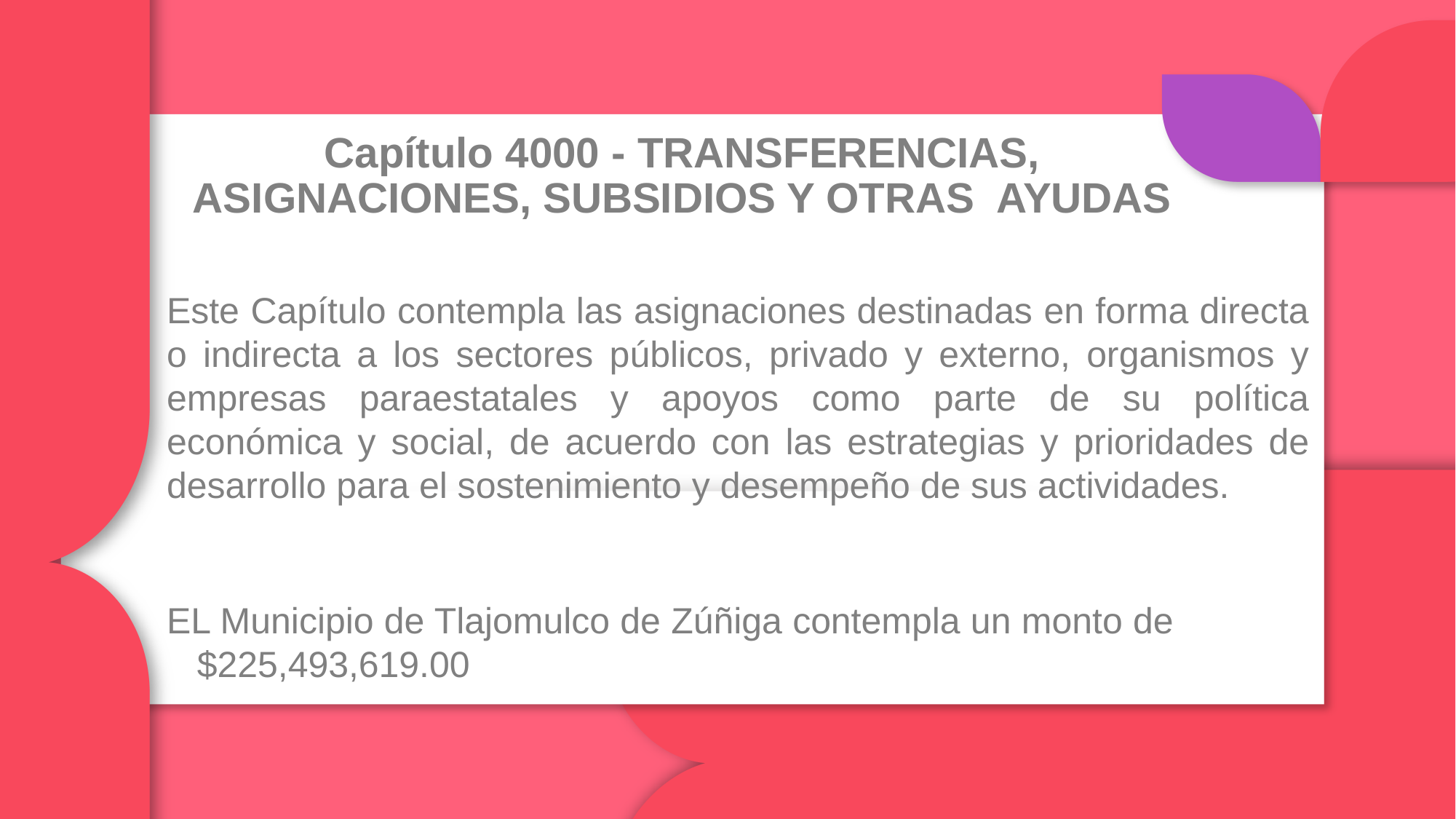

Capítulo 4000 - TRANSFERENCIAS, ASIGNACIONES, SUBSIDIOS Y OTRAS  AYUDAS
Este Capítulo contempla las asignaciones destinadas en forma directa o indirecta a los sectores públicos, privado y externo, organismos y empresas paraestatales y apoyos como parte de su política económica y social, de acuerdo con las estrategias y prioridades de desarrollo para el sostenimiento y desempeño de sus actividades.

EL Municipio de Tlajomulco de Zúñiga contempla un monto de                 $225,493,619.00